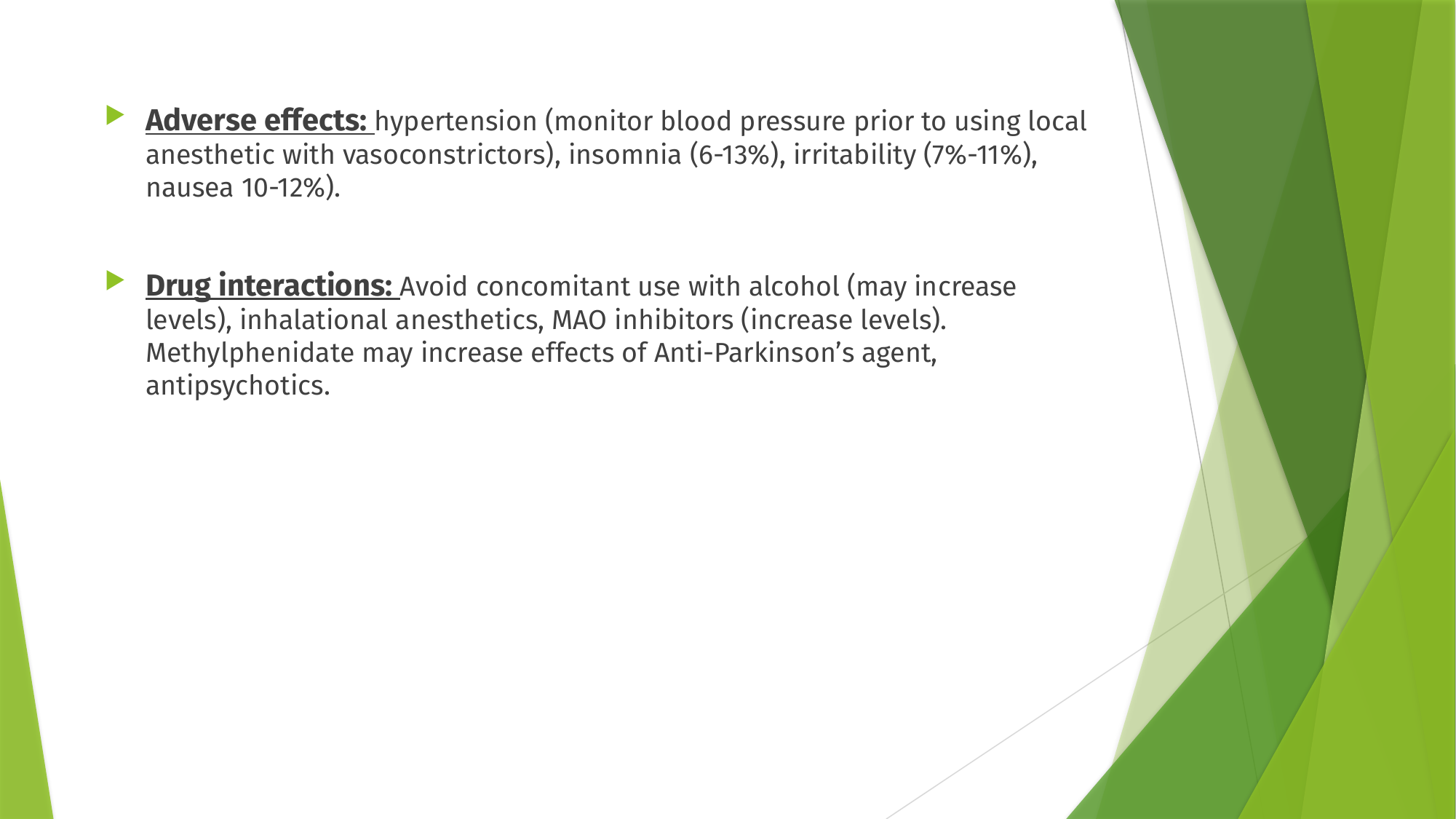

Adverse effects: hypertension (monitor blood pressure prior to using local anesthetic with vasoconstrictors), insomnia (6-13%), irritability (7%-11%), nausea 10-12%).

Drug interactions: Avoid concomitant use with alcohol (may increase levels), inhalational anesthetics, MAO inhibitors (increase levels). Methylphenidate may increase effects of Anti-Parkinson’s agent, antipsychotics.